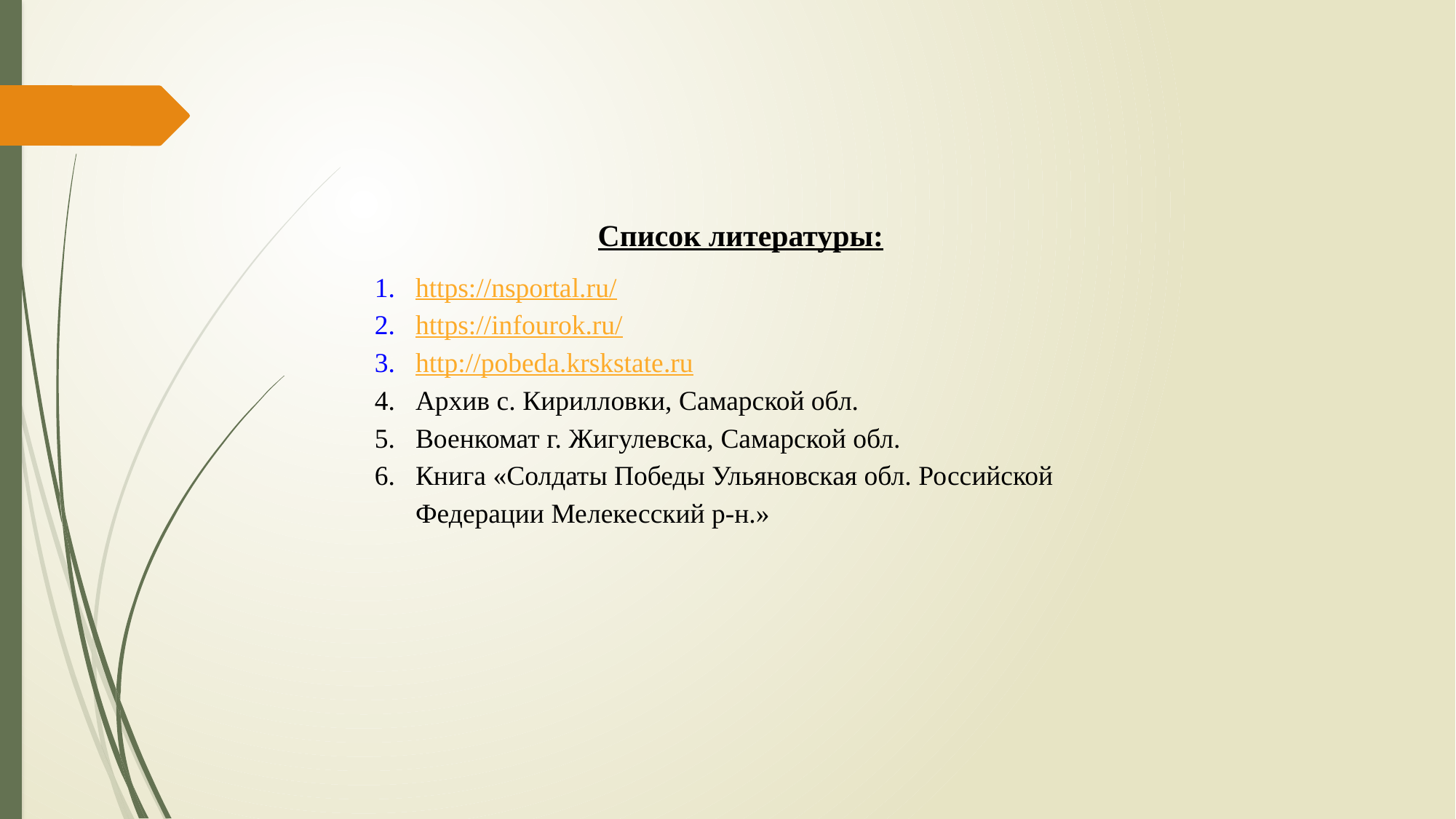

Список литературы:
https://nsportal.ru/
https://infourok.ru/
http://pobeda.krskstate.ru
Архив с. Кирилловки, Самарской обл.
Военкомат г. Жигулевска, Самарской обл.
Книга «Солдаты Победы Ульяновская обл. Российской Федерации Мелекесский р-н.»